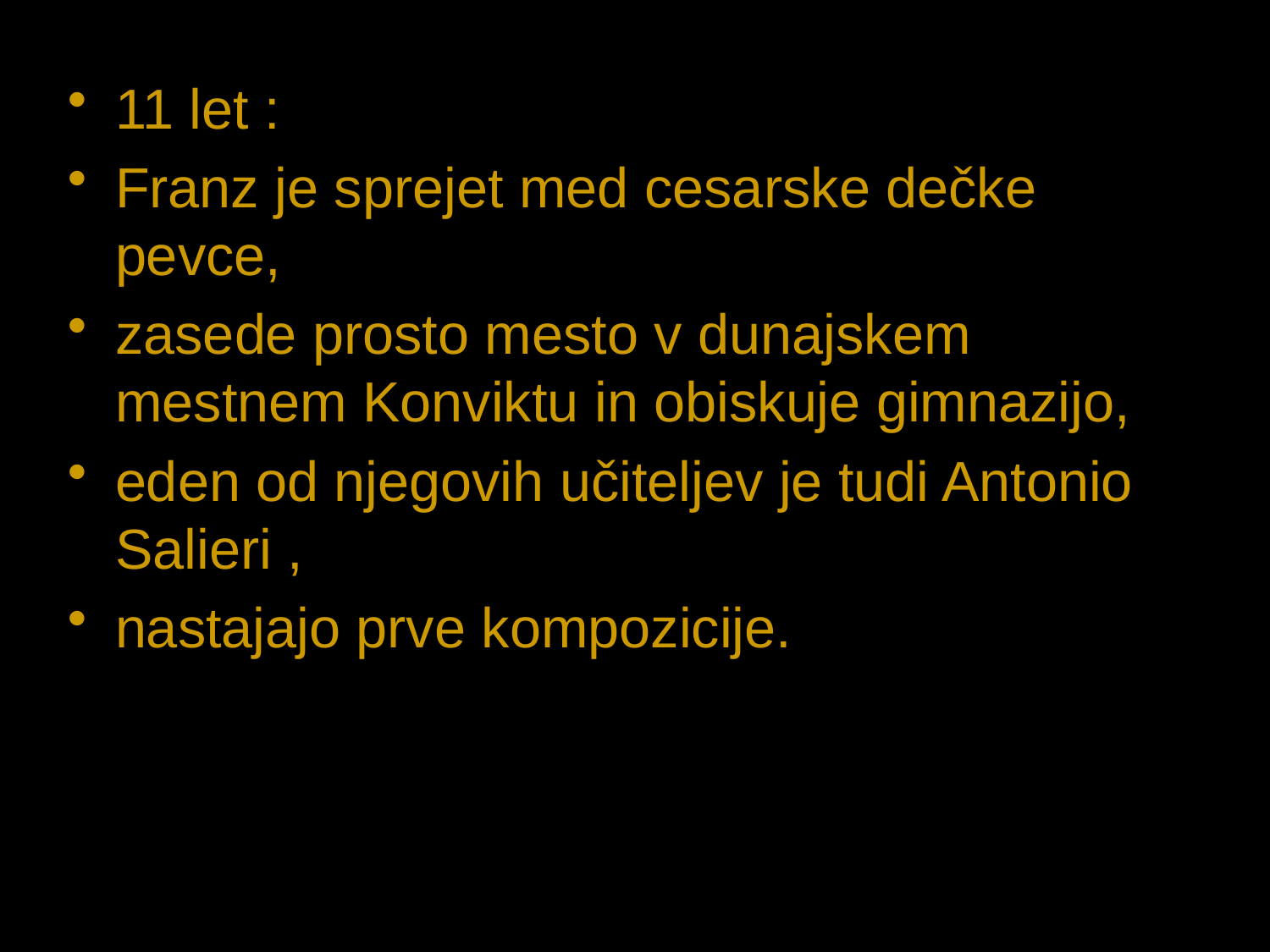

11 let :
Franz je sprejet med cesarske dečke pevce,
zasede prosto mesto v dunajskem mestnem Konviktu in obiskuje gimnazijo,
eden od njegovih učiteljev je tudi Antonio Salieri ,
nastajajo prve kompozicije.